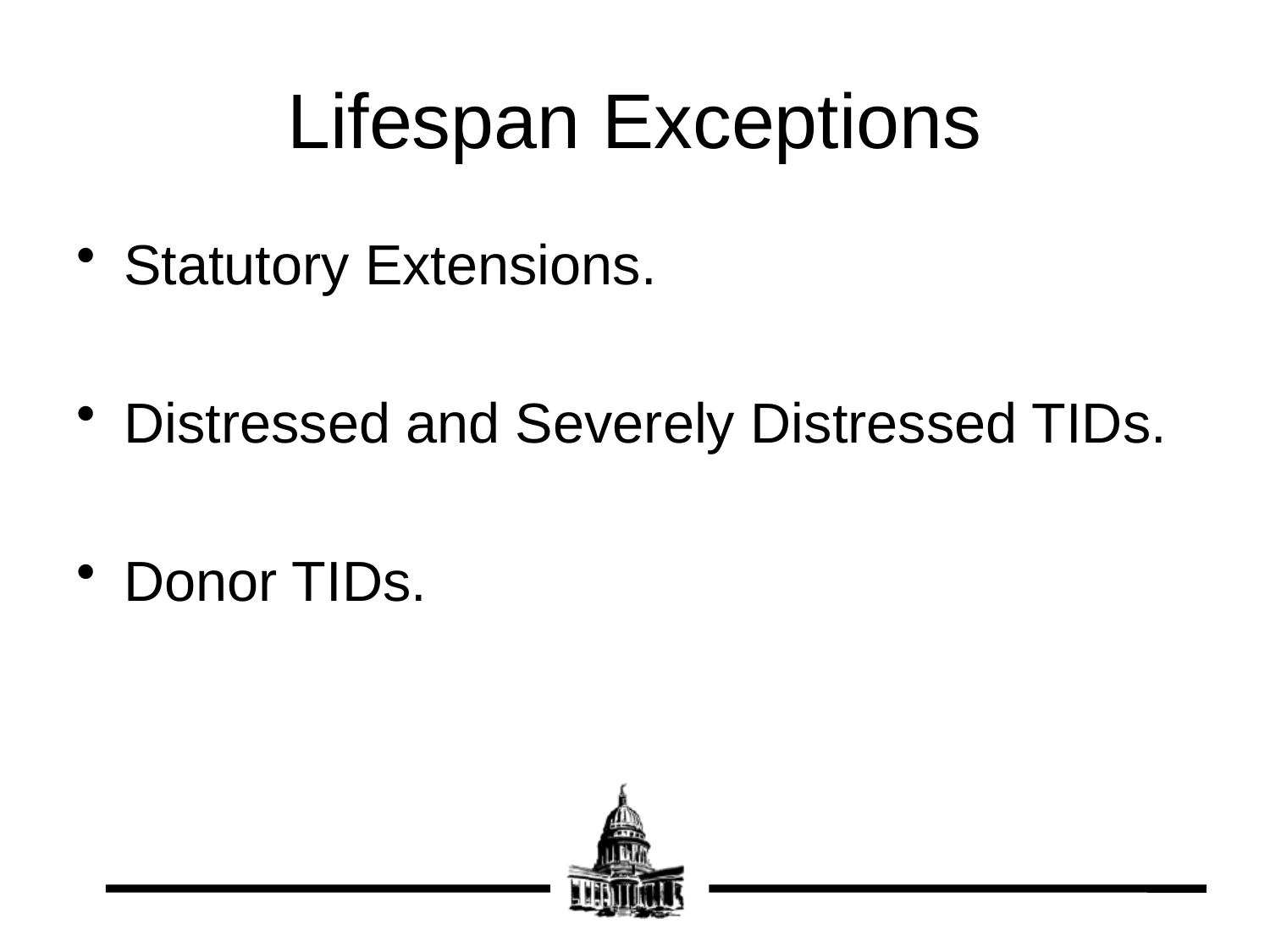

# Lifespan Exceptions
Statutory Extensions.

Distressed and Severely Distressed TIDs.

Donor TIDs.